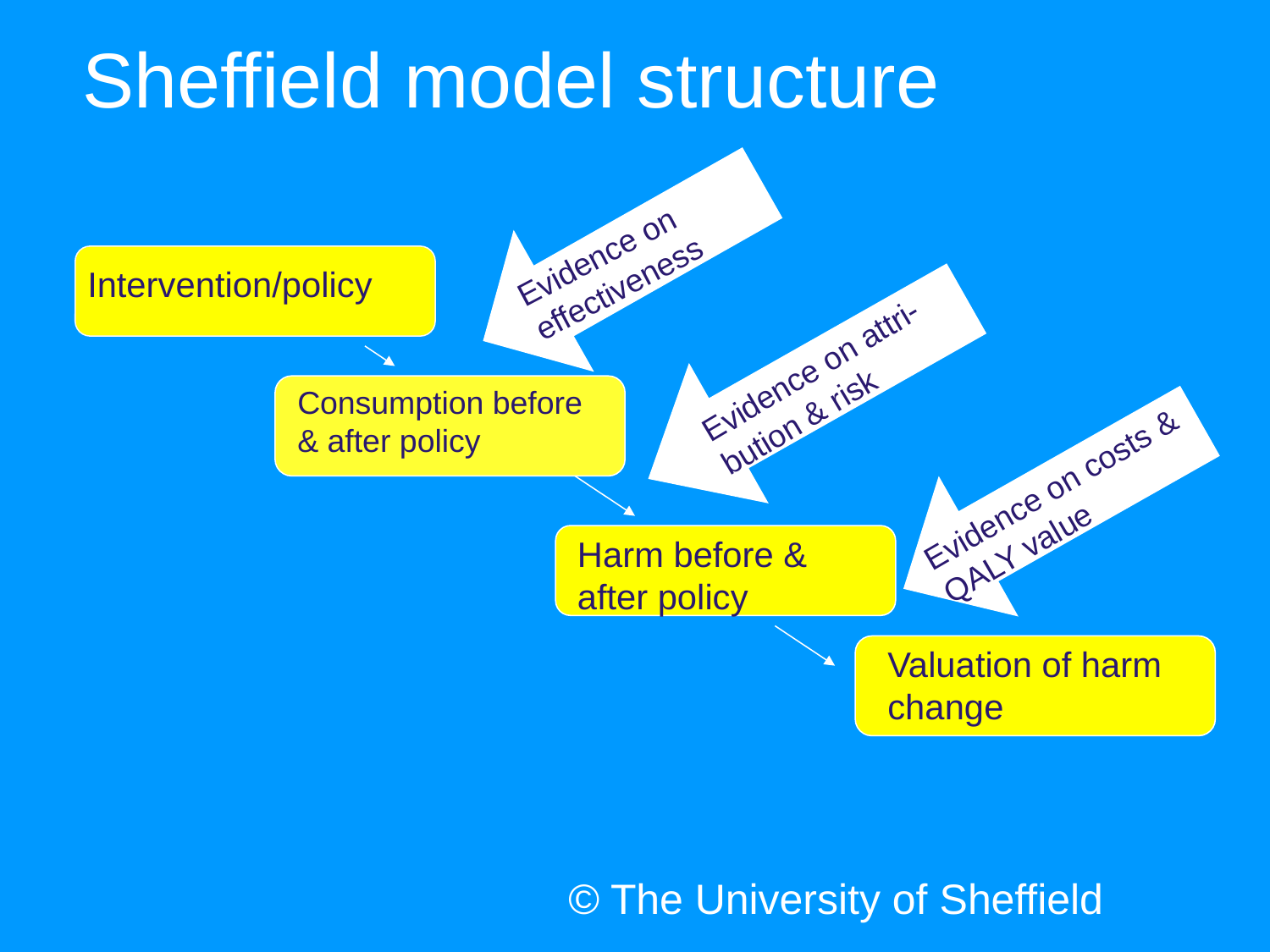

# Sheffield model structure

Evidence on effectiveness

Intervention/policy

Evidence on attri-bution & risk

Consumption before & after policy

Evidence on costs & QALY value

Harm before & after policy

Valuation of harm change
© The University of Sheffield